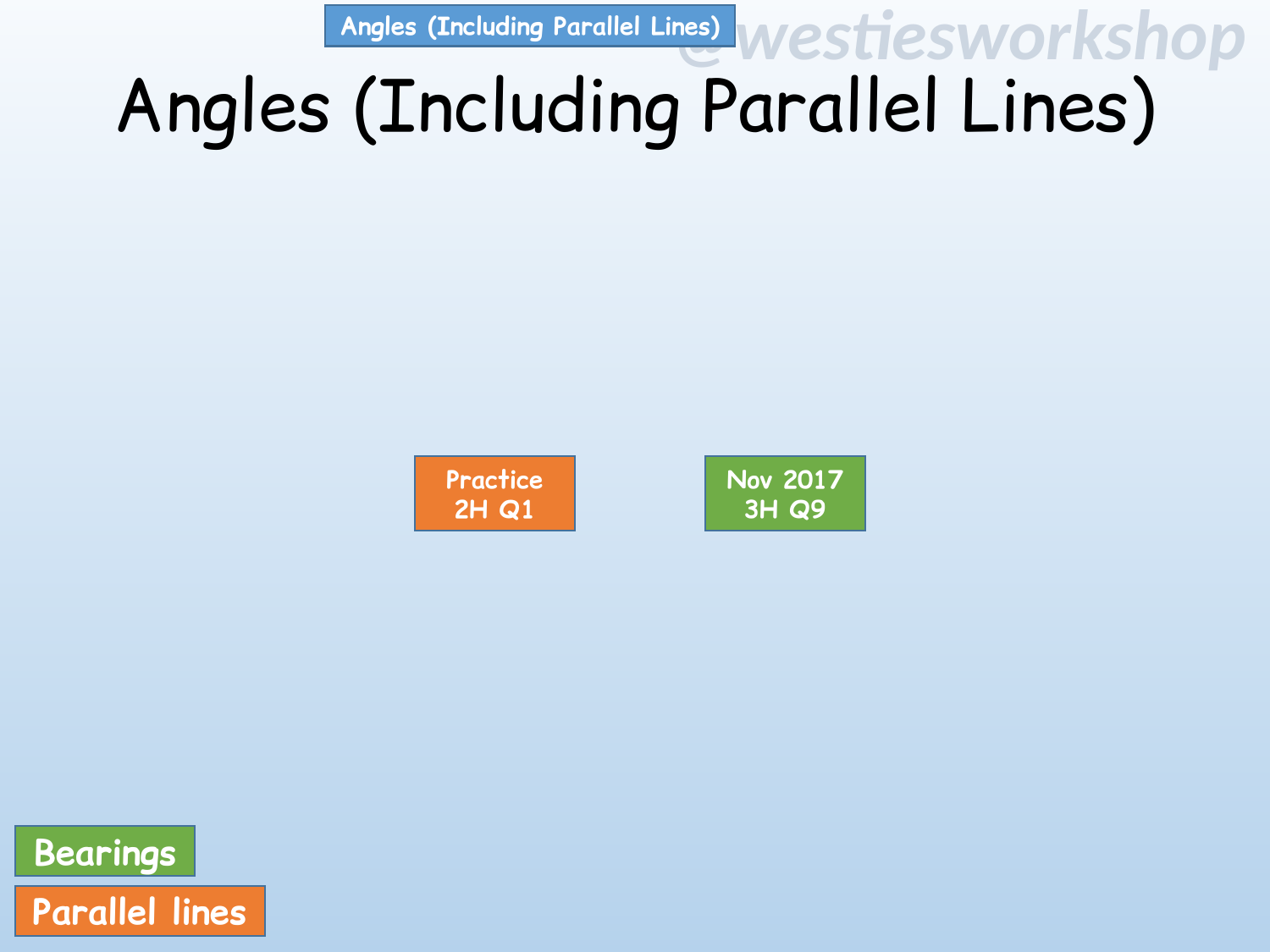

Angles (Including Parallel Lines)
# Angles (Including Parallel Lines)
Practice
2H Q1
Nov 2017
3H Q9
Bearings
Parallel lines